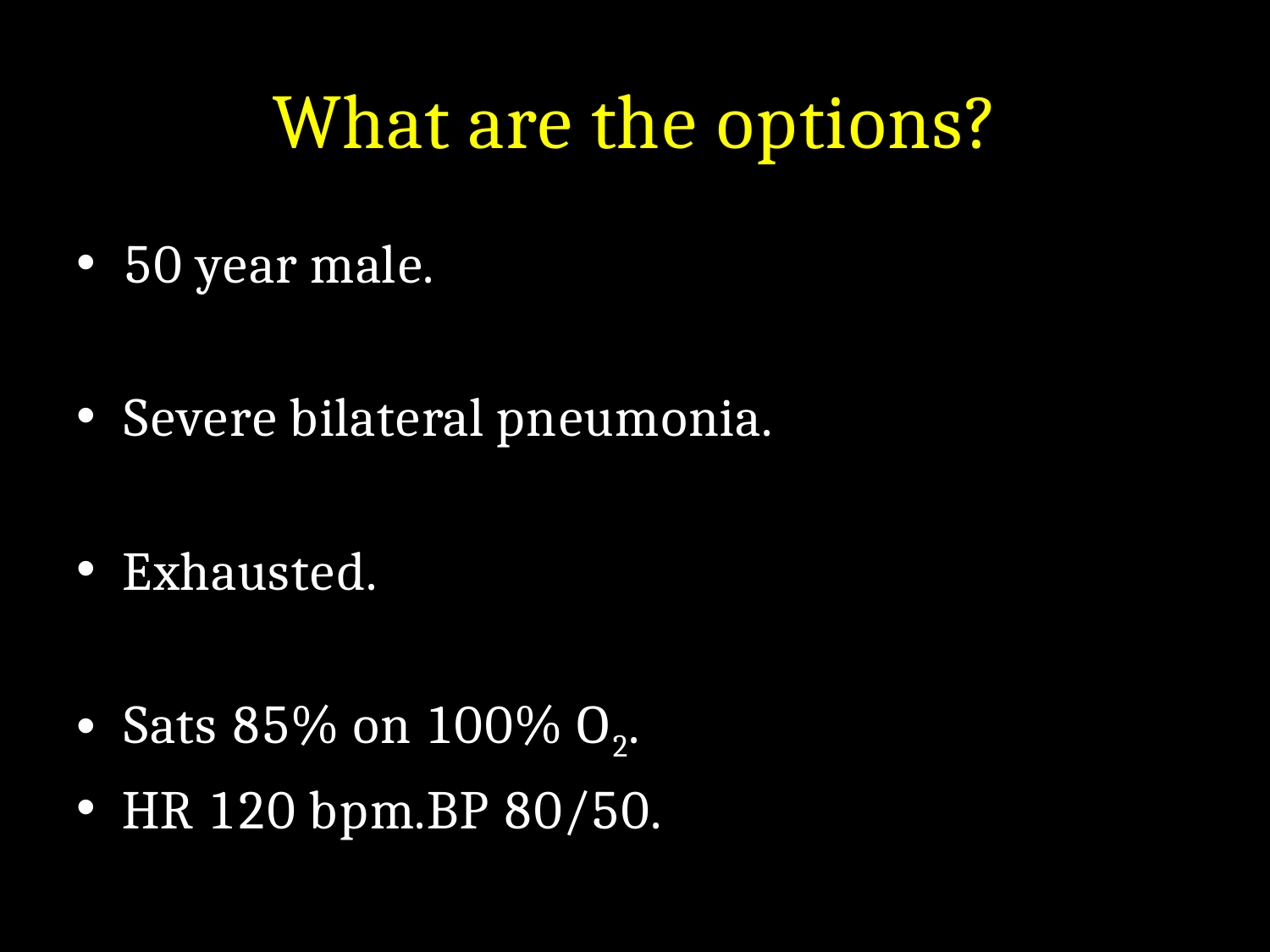

# What are the options?
50 year male.

Severe bilateral pneumonia.

Exhausted.

Sats 85% on 100% O2.
HR 120 bpm.BP 80/50.